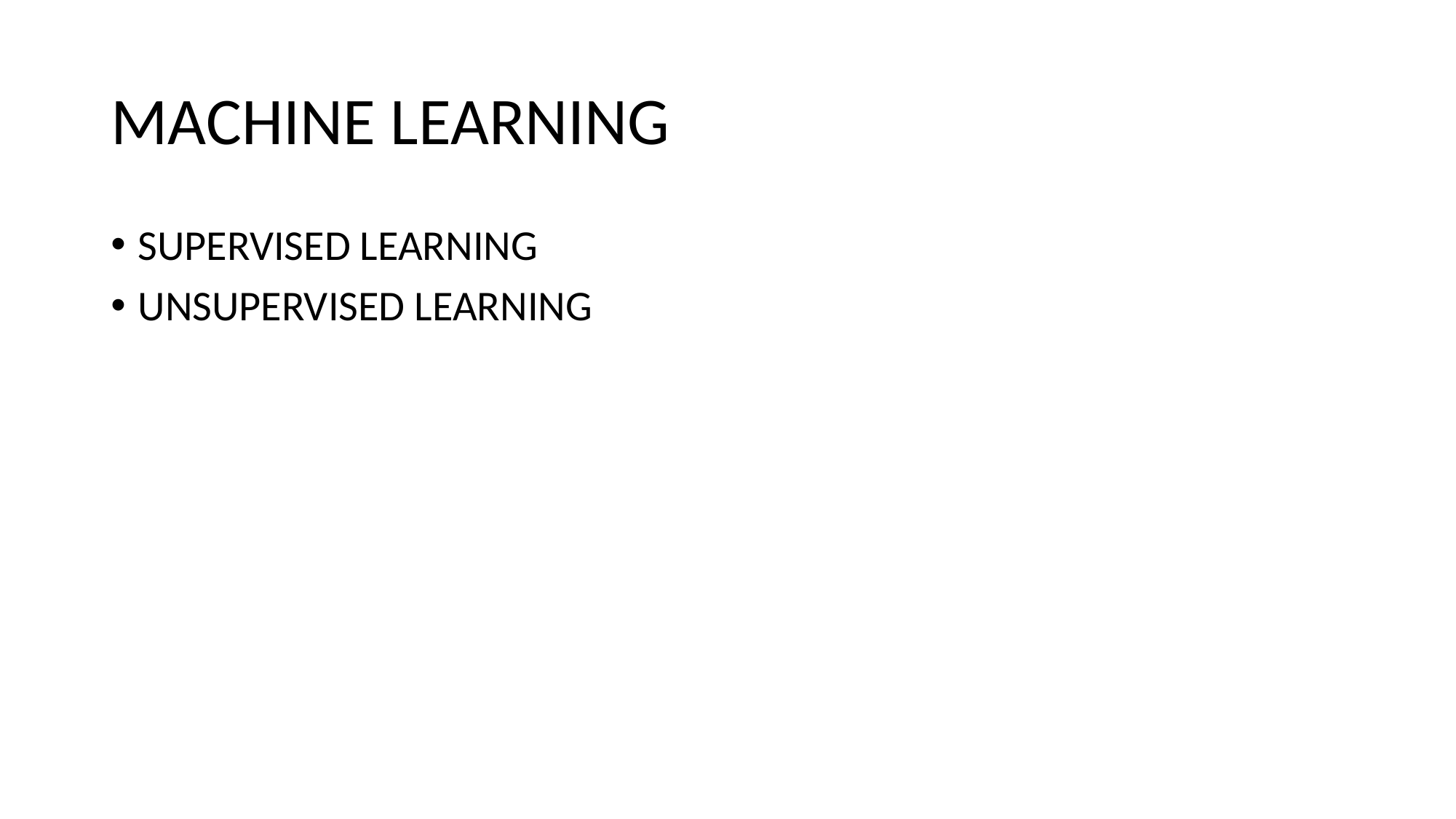

# MACHINE LEARNING
SUPERVISED LEARNING
UNSUPERVISED LEARNING